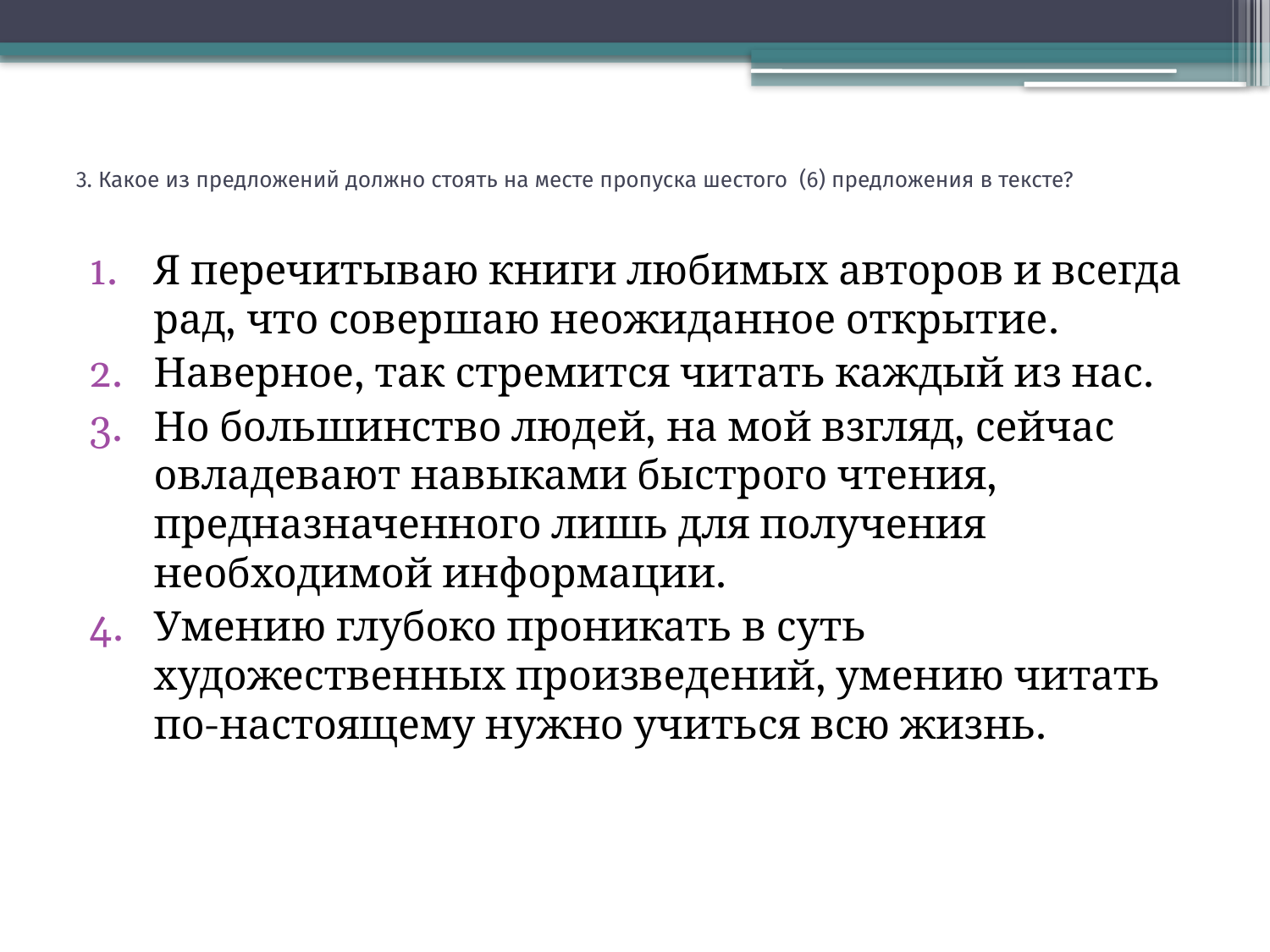

# 3. Какое из предложений должно стоять на месте пропуска шестого  (6) предложения в тексте?
Я перечитываю книги любимых авторов и всегда рад, что совершаю неожиданное открытие.
Наверное, так стремится читать каждый из нас.
Но большинство людей, на мой взгляд, сейчас овладевают навыками быстрого чтения, предназначенного лишь для получения необходимой информации.
Умению глубоко проникать в суть художественных произведений, умению читать по-настоящему нужно учиться всю жизнь.